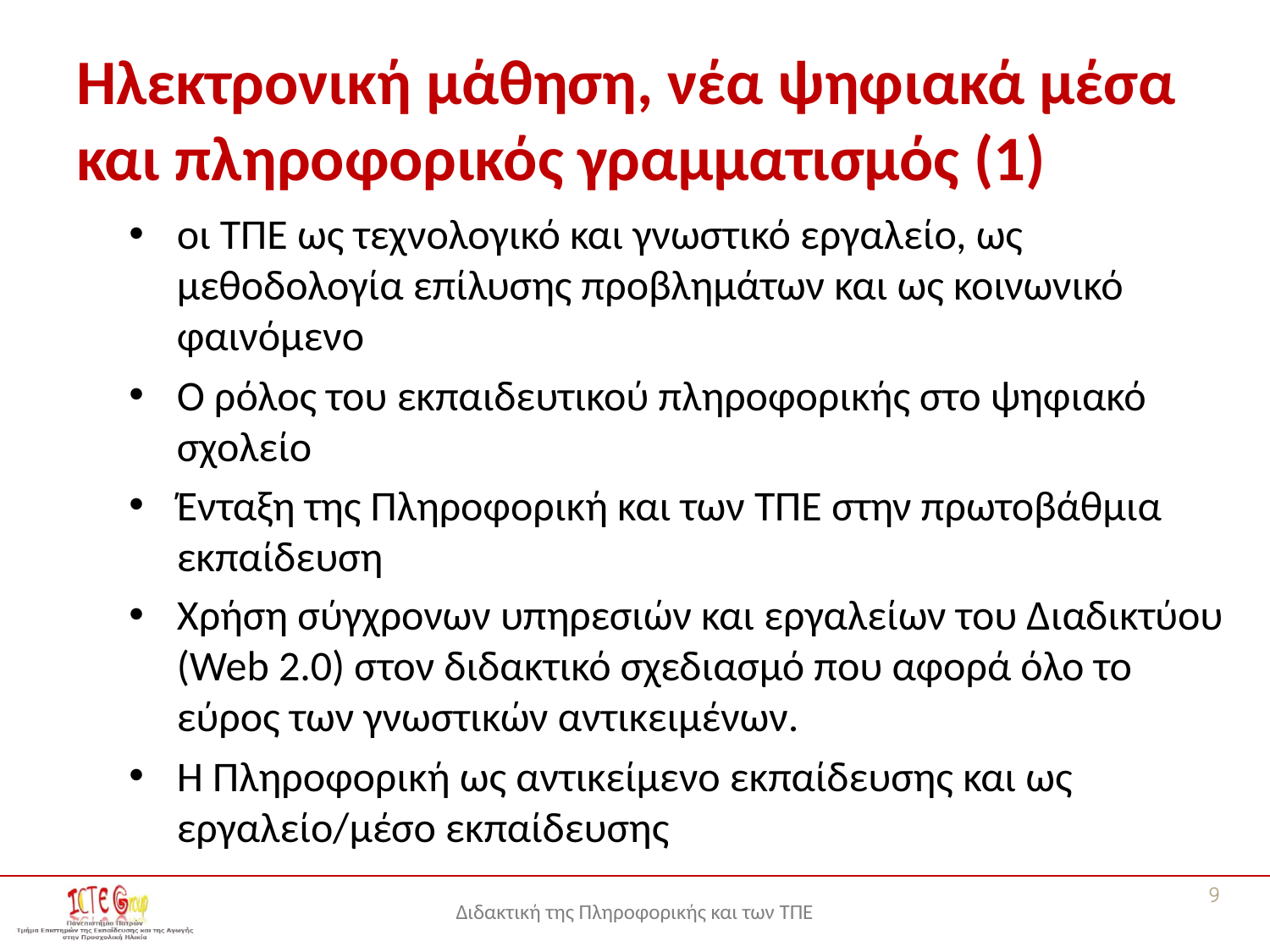

# Ηλεκτρονική μάθηση, νέα ψηφιακά μέσα και πληροφορικός γραμματισμός (1)
οι ΤΠΕ ως τεχνολογικό και γνωστικό εργαλείο, ως μεθοδολογία επίλυσης προβλημάτων και ως κοινωνικό φαινόμενο
Ο ρόλος του εκπαιδευτικού πληροφορικής στο ψηφιακό σχολείο
Ένταξη της Πληροφορική και των ΤΠΕ στην πρωτοβάθμια εκπαίδευση
Χρήση σύγχρονων υπηρεσιών και εργαλείων του Διαδικτύου (Web 2.0) στον διδακτικό σχεδιασμό που αφορά όλο το εύρος των γνωστικών αντικειμένων.
Η Πληροφορική ως αντικείμενο εκπαίδευσης και ως εργαλείο/μέσο εκπαίδευσης

9